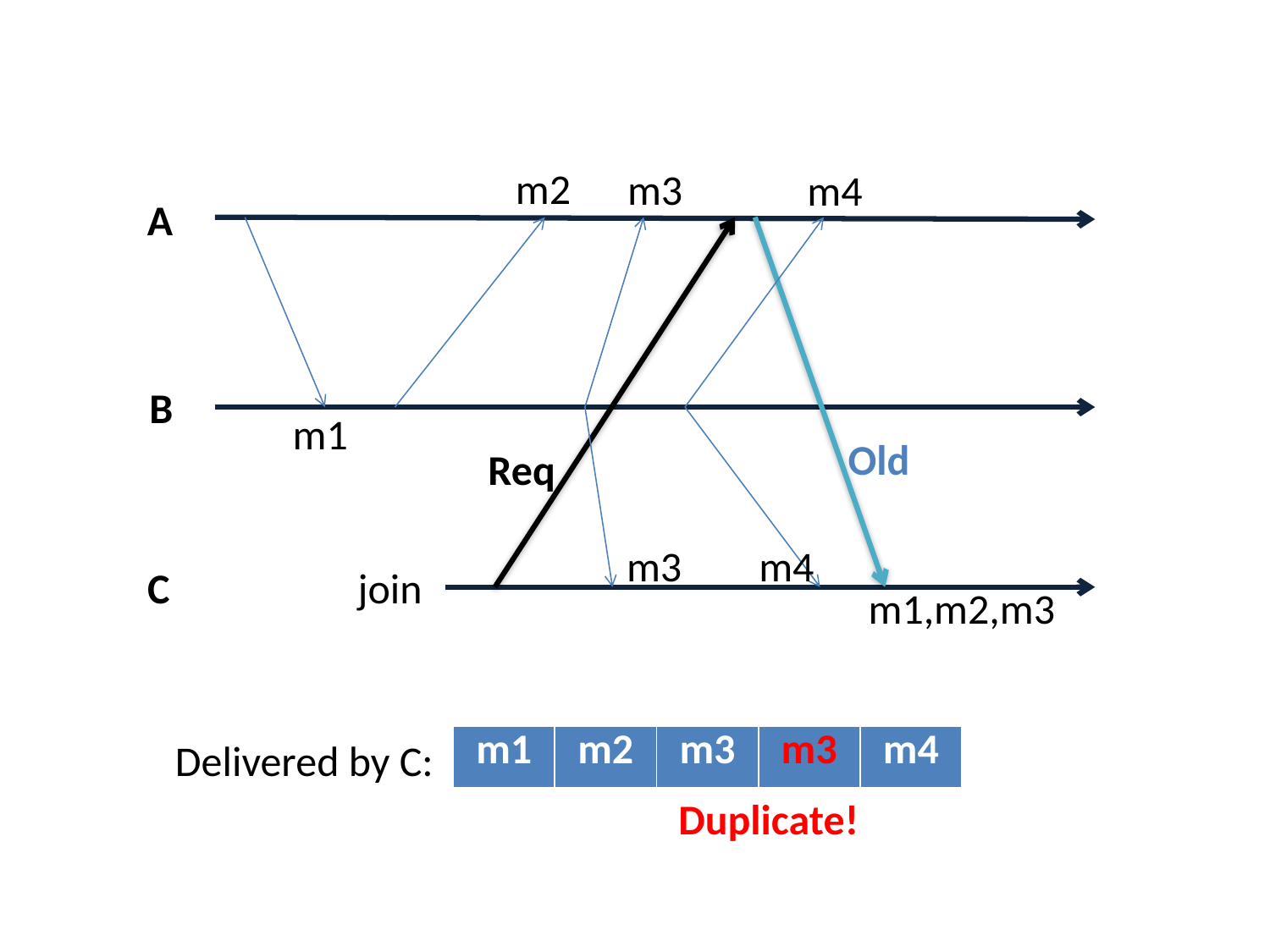

m2
m3
m4
A
B
m1
Old
Req
m3
m4
C
join
m1,m2,m3
| m1 | m2 | m3 | m3 | m4 |
| --- | --- | --- | --- | --- |
Delivered by C:
Duplicate!